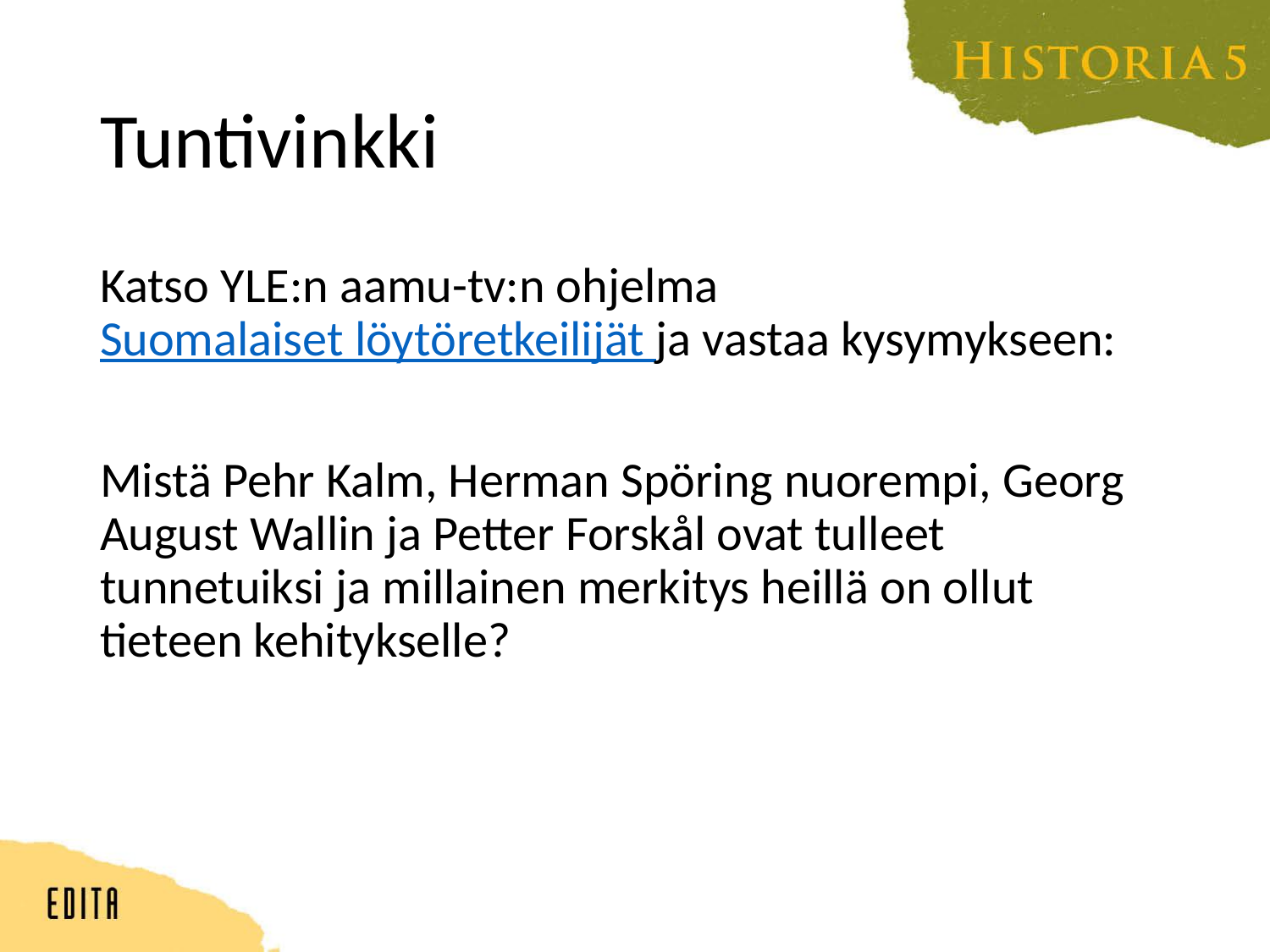

# Tuntivinkki
Katso YLE:n aamu-tv:n ohjelma Suomalaiset löytöretkeilijät ja vastaa kysymykseen:

Mistä Pehr Kalm, Herman Spöring nuorempi, Georg August Wallin ja Petter Forskål ovat tulleet tunnetuiksi ja millainen merkitys heillä on ollut tieteen kehitykselle?